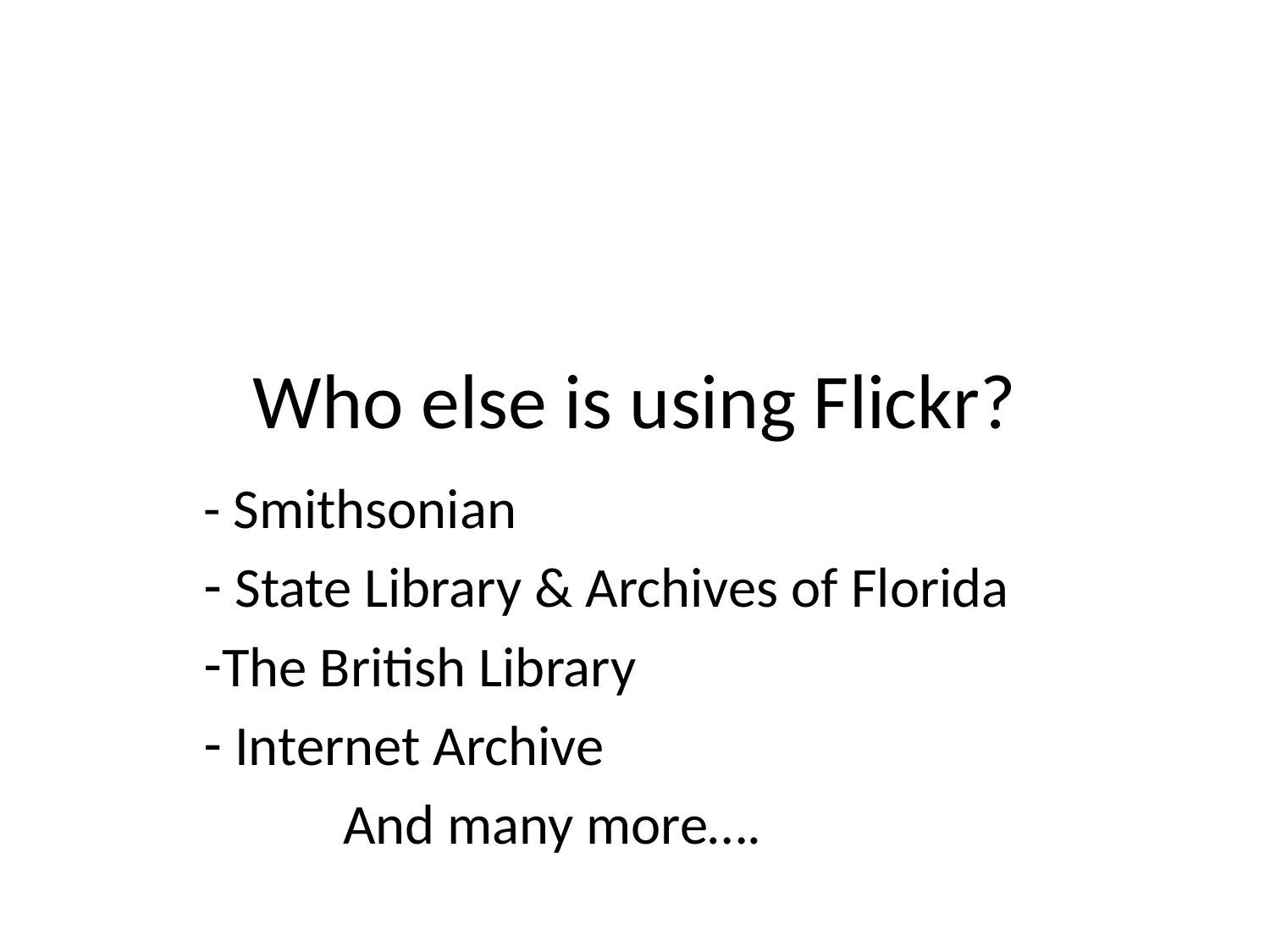

# Who else is using Flickr?
- Smithsonian
 State Library & Archives of Florida
The British Library
 Internet Archive
           And many more….